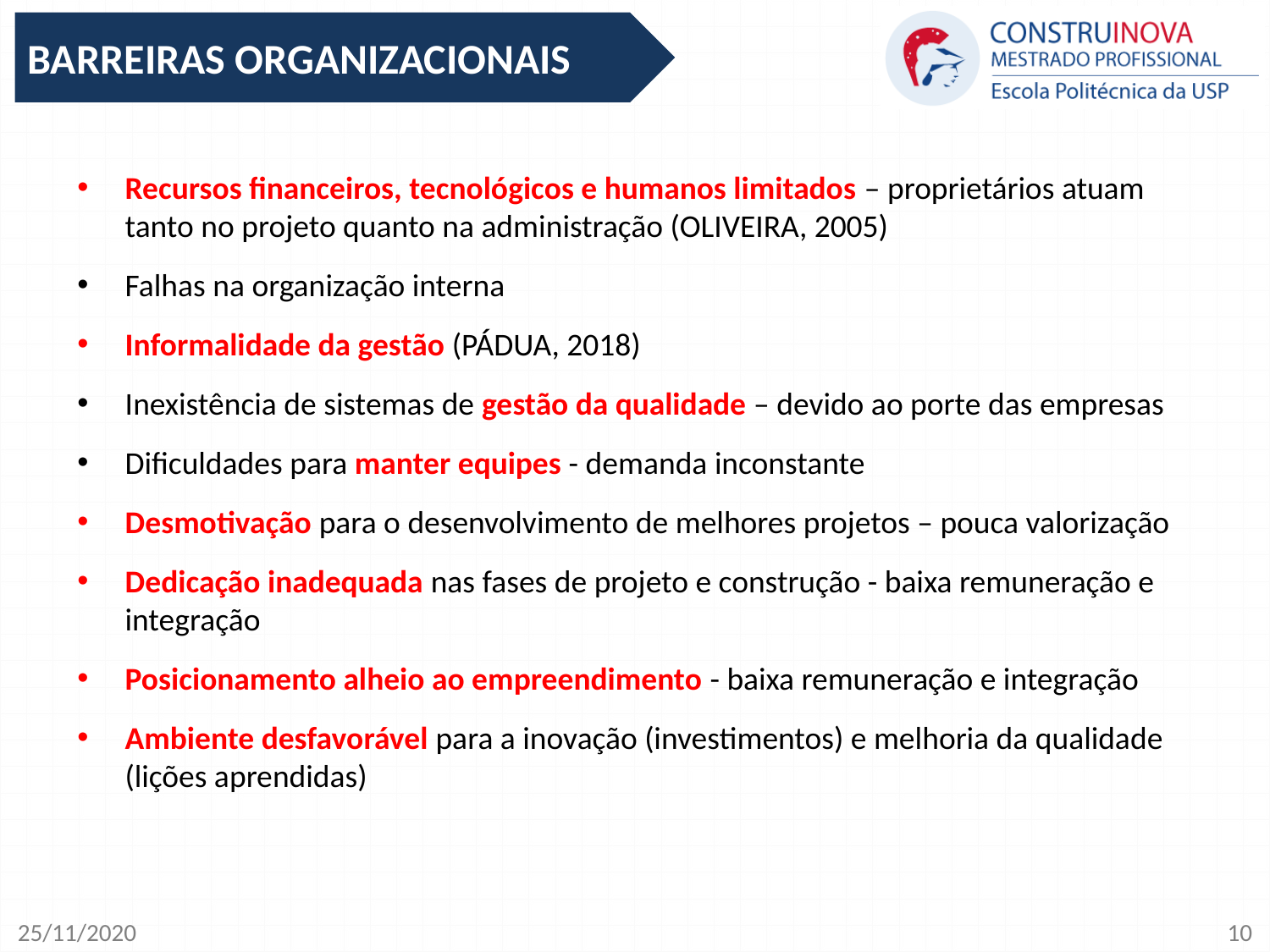

BARREIRAS ORGANIZACIONAIS
Recursos financeiros, tecnológicos e humanos limitados – proprietários atuam tanto no projeto quanto na administração (OLIVEIRA, 2005)
Falhas na organização interna
Informalidade da gestão (PÁDUA, 2018)
Inexistência de sistemas de gestão da qualidade – devido ao porte das empresas
Dificuldades para manter equipes - demanda inconstante
Desmotivação para o desenvolvimento de melhores projetos – pouca valorização
Dedicação inadequada nas fases de projeto e construção - baixa remuneração e integração
Posicionamento alheio ao empreendimento - baixa remuneração e integração
Ambiente desfavorável para a inovação (investimentos) e melhoria da qualidade (lições aprendidas)
25/11/2020
10